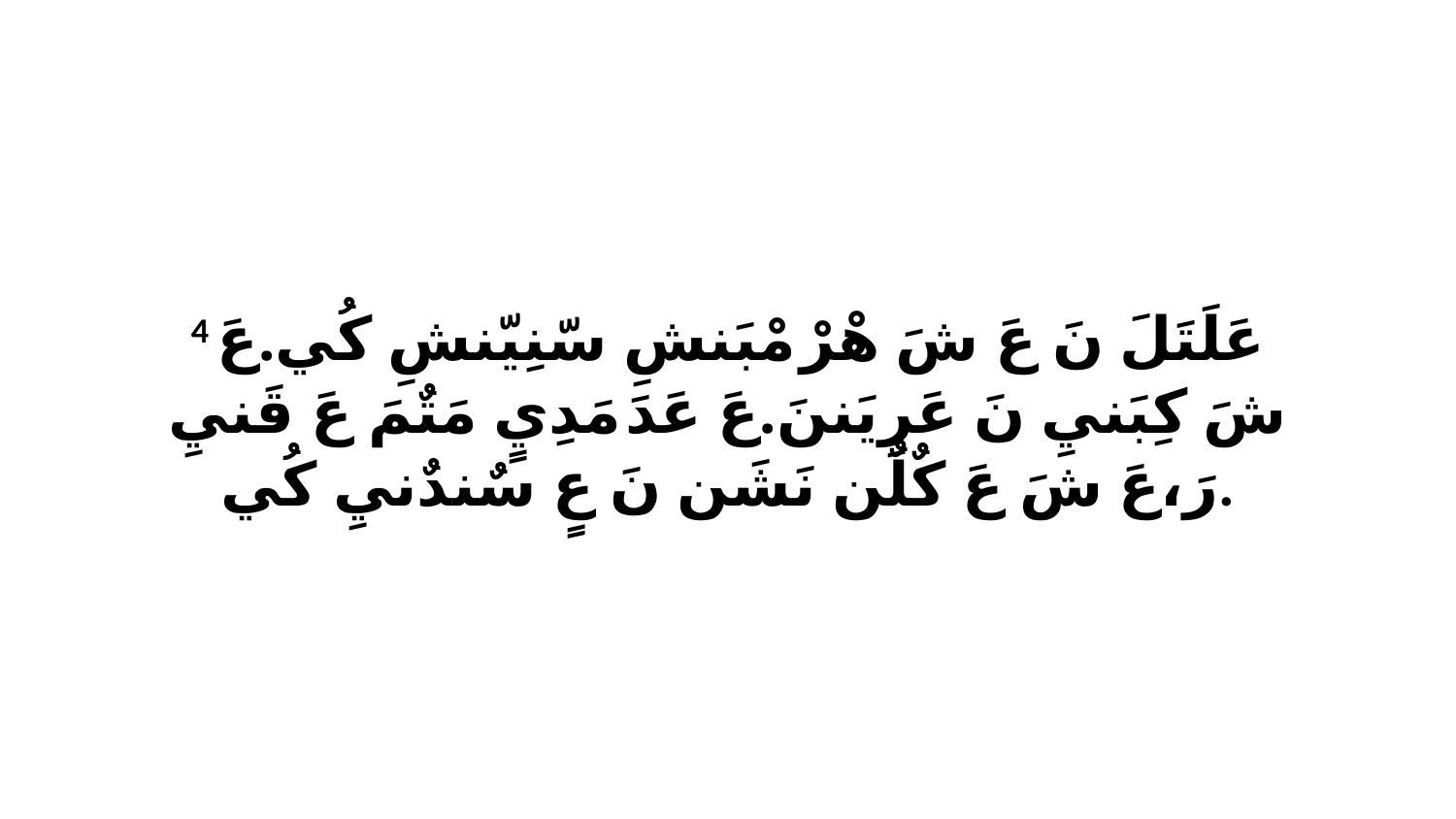

4 عَلَتَلَ نَ عَ شَ هْرْ مْبَنشِ سّنِيّنشِ كُي.عَ شَ كِبَنيِ نَ عَرِيَننَ.عَ عَدَ مَدِيٍ مَتٌمَ عَ قَنيِ رَ،عَ شَ عَ كٌلٌن نَشَن نَ عٍ سٌندٌنيِ كُي.